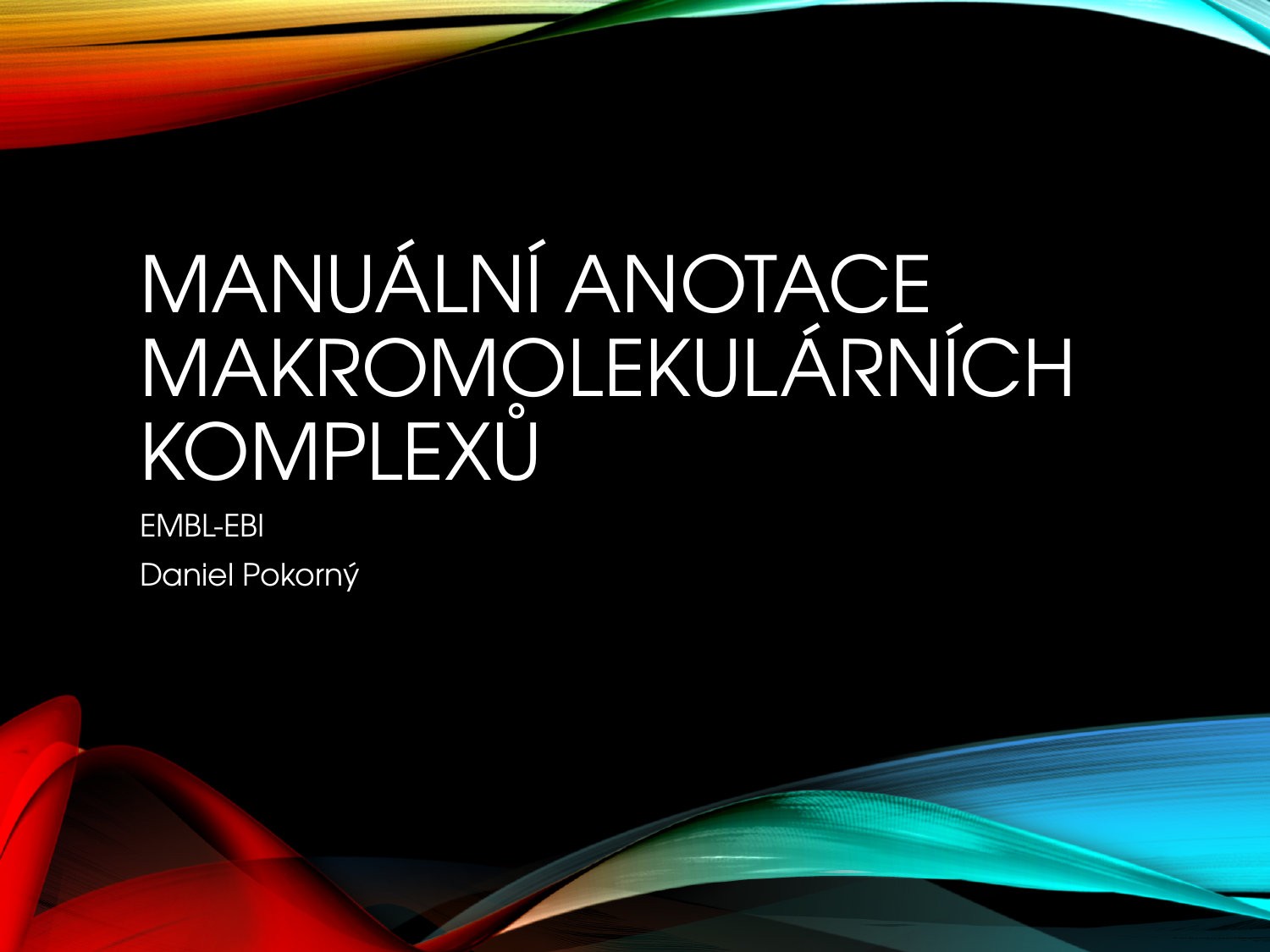

# Manuální anotace makromolekulárních komplexů
EMBL-EBI
Daniel Pokorný